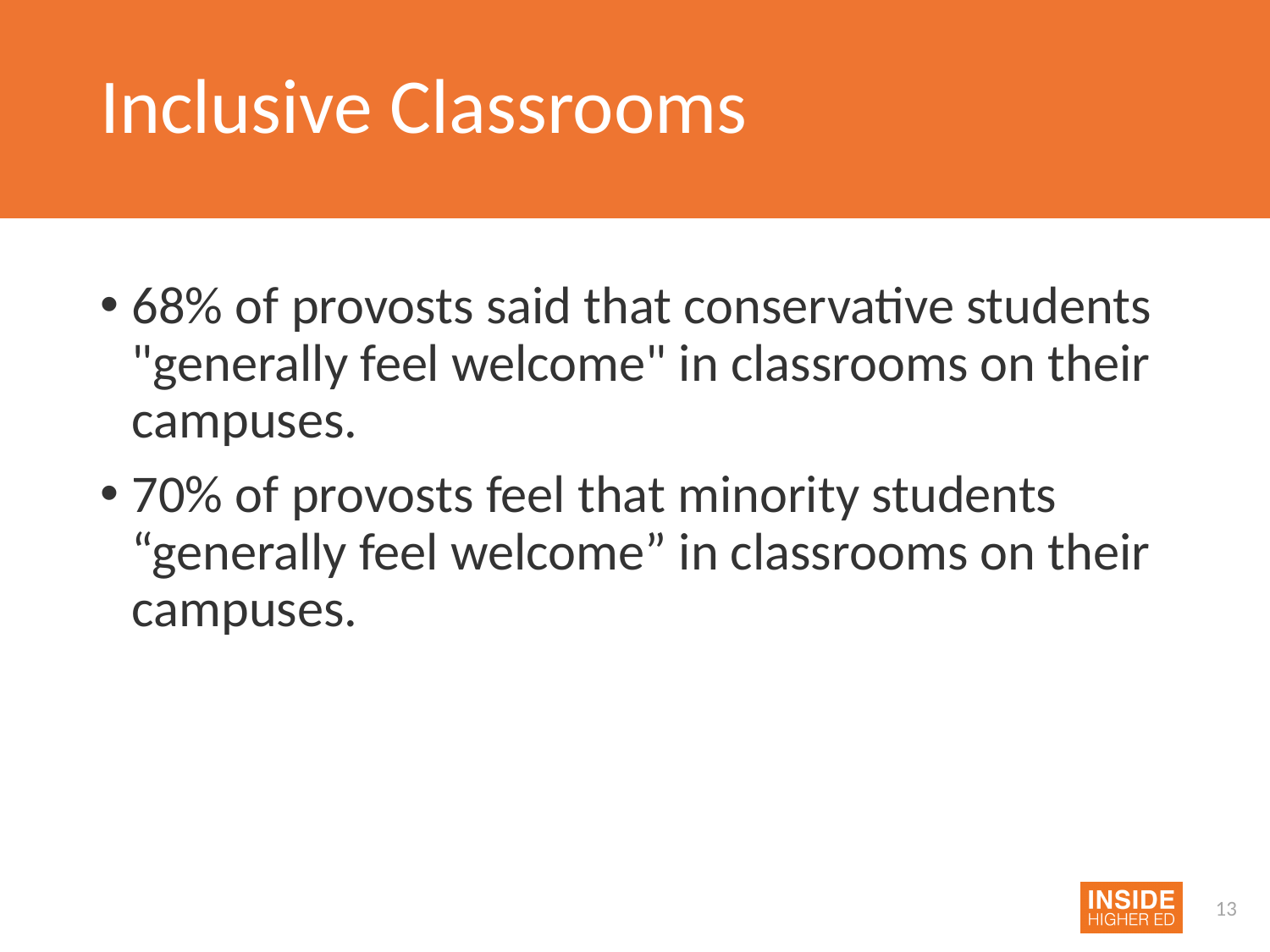

# Inclusive Classrooms
68% of provosts said that conservative students "generally feel welcome" in classrooms on their campuses.
70% of provosts feel that minority students “generally feel welcome” in classrooms on their campuses.